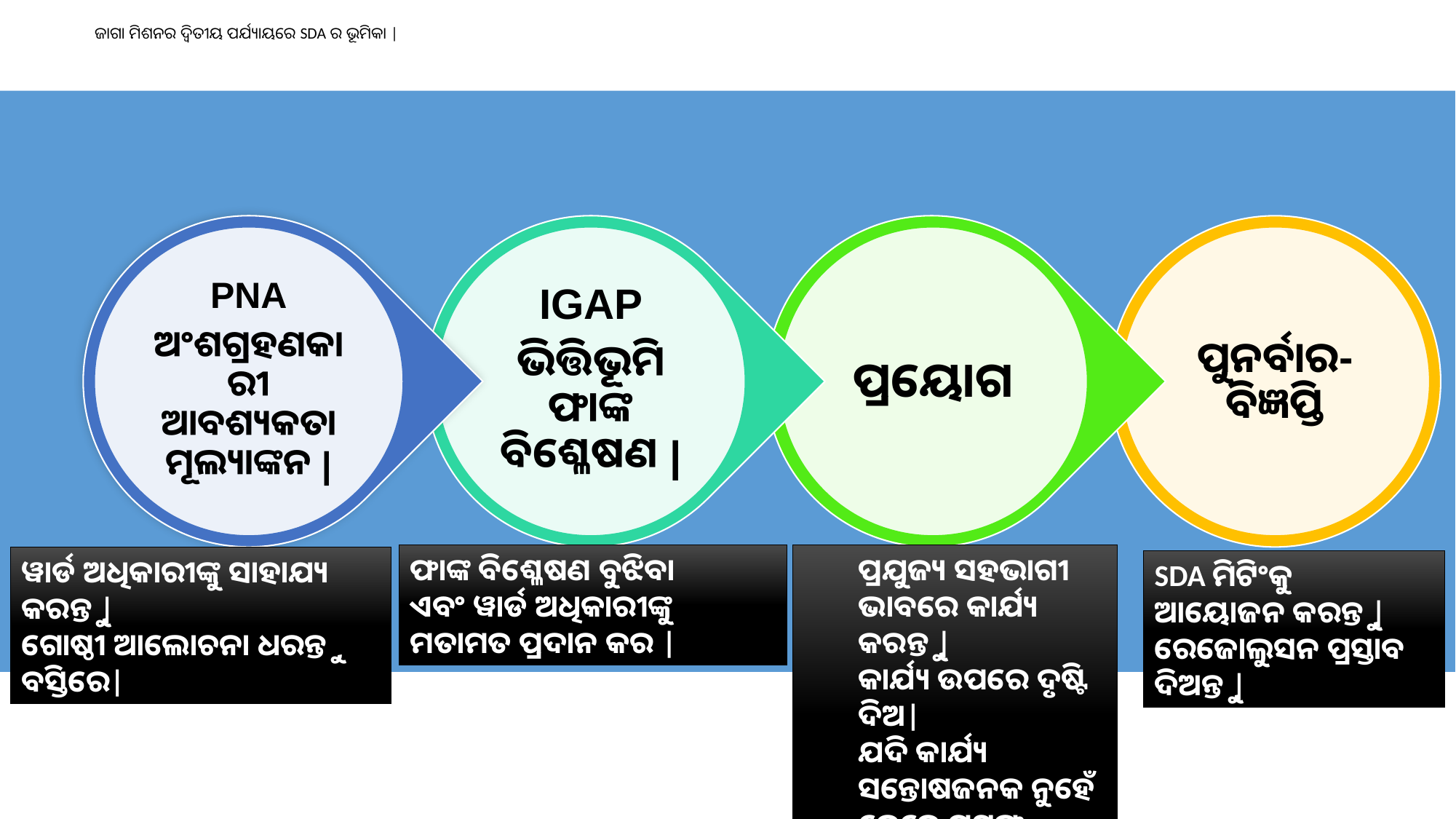

# ଜାଗା ମିଶନର ଦ୍ୱିତୀୟ ପର୍ଯ୍ୟାୟରେ SDA ର ଭୂମିକା |
ପୁନର୍ବାର-ବିଜ୍ଞପ୍ତି
ପ୍ରୟୋଗ
IGAP
ଭିତ୍ତିଭୂମି ଫାଙ୍କ ବିଶ୍ଳେଷଣ |
PNA
ଅଂଶଗ୍ରହଣକାରୀ ଆବଶ୍ୟକତା ମୂଲ୍ୟାଙ୍କନ |
ଫାଙ୍କ ବିଶ୍ଳେଷଣ ବୁଝିବା
ଏବଂ ୱାର୍ଡ ଅଧିକାରୀଙ୍କୁ ମତାମତ ପ୍ରଦାନ କର |
ପ୍ରଯୁଜ୍ୟ ସହଭାଗୀ ଭାବରେ କାର୍ଯ୍ୟ କରନ୍ତୁ |
କାର୍ଯ୍ୟ ଉପରେ ଦୃଷ୍ଟି ଦିଅ|
ଯଦି କାର୍ଯ୍ୟ ସନ୍ତୋଷଜନକ ନୁହେଁ ତେବେ ପ୍ରସଙ୍ଗ ଉଠାନ୍ତୁ |
ୱାର୍ଡ ଅଧିକାରୀଙ୍କୁ ସାହାଯ୍ୟ କରନ୍ତୁ |
ଗୋଷ୍ଠୀ ଆଲୋଚନା ଧରନ୍ତୁ ବସ୍ତିରେ|
SDA ମିଟିଂକୁ  ଆୟୋଜନ କରନ୍ତୁ | ରେଜୋଲୁସନ ପ୍ରସ୍ତାବ ଦିଅନ୍ତୁ |